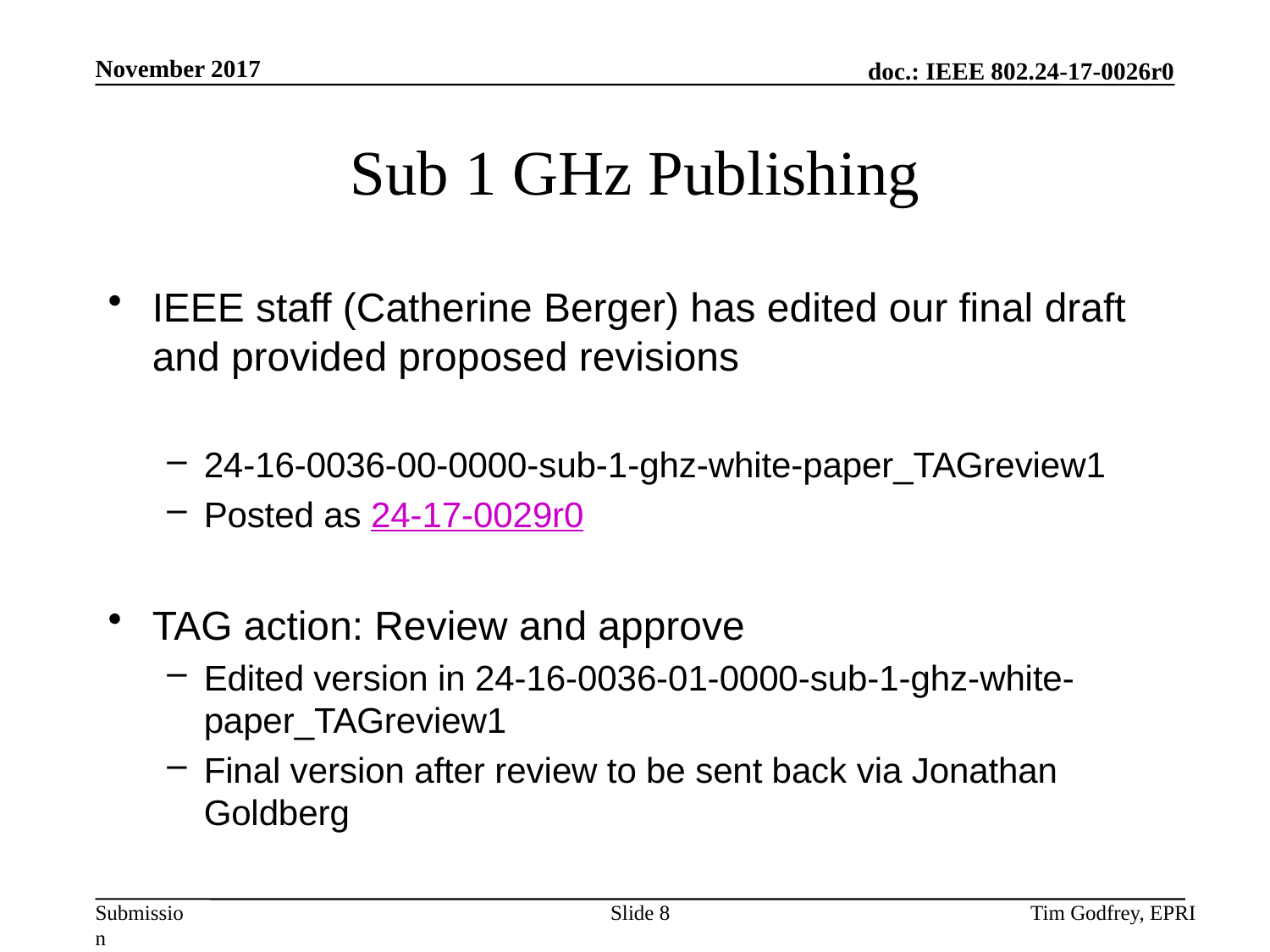

# Sub 1 GHz Publishing
IEEE staff (Catherine Berger) has edited our final draft and provided proposed revisions

24-16-0036-00-0000-sub-1-ghz-white-paper_TAGreview1
Posted as 24-17-0029r0

TAG action: Review and approve
Edited version in 24-16-0036-01-0000-sub-1-ghz-white-paper_TAGreview1
Final version after review to be sent back via Jonathan Goldberg

Slide 8
Tim Godfrey, EPRI